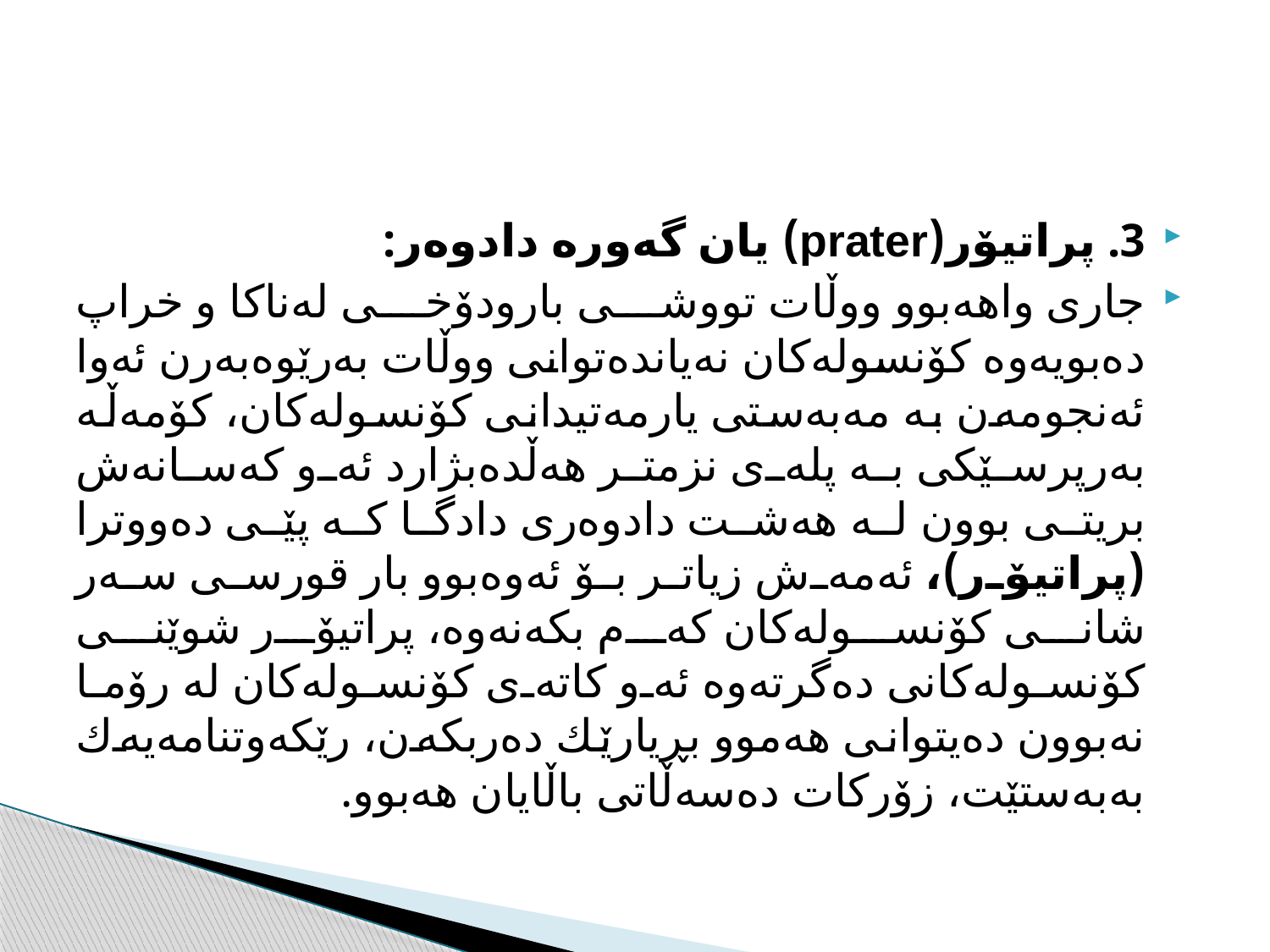

3. پراتیۆر(prater) يان گه‌وره‌ دادوه‌ر:
جاری واهەبوو ووڵات تووشی بارودۆخی له‌ناكا‌ و خراپ دەبویەوە كۆنسولەكان نەیاندەتوانی ووڵات بەرێوەبه‌رن ئەوا ئەنجومەن بە مەبەستی یارمەتیدانی كۆنسوله‌كان، كۆمەڵە بەرپرسێكی بە پلەی نزمتر هەڵدەبژارد ئەو كەسانەش بریتی بوون لە هەشت دادوەری دادگا كە پێی دەووترا (پراتیۆر)، ئه‌مه‌ش زياتر بۆ ئه‌وه‌بوو بار قورسى سه‌ر شانى كۆنسوله‌كان كه‌م بكه‌نه‌وه‌، پراتيۆر شوێنى كۆنسوله‌كانى ده‌گرته‌وه‌ ئه‌و كاته‌ى كۆنسوله‌كان له‌ رۆما نه‌بوون ده‌يتوانى هه‌موو بڕيارێك ده‌ربكه‌ن، رێكه‌وتنامه‌يه‌ك به‌به‌ستێت، زۆركات ده‌سه‌ڵاتى باڵايان هه‌بوو.